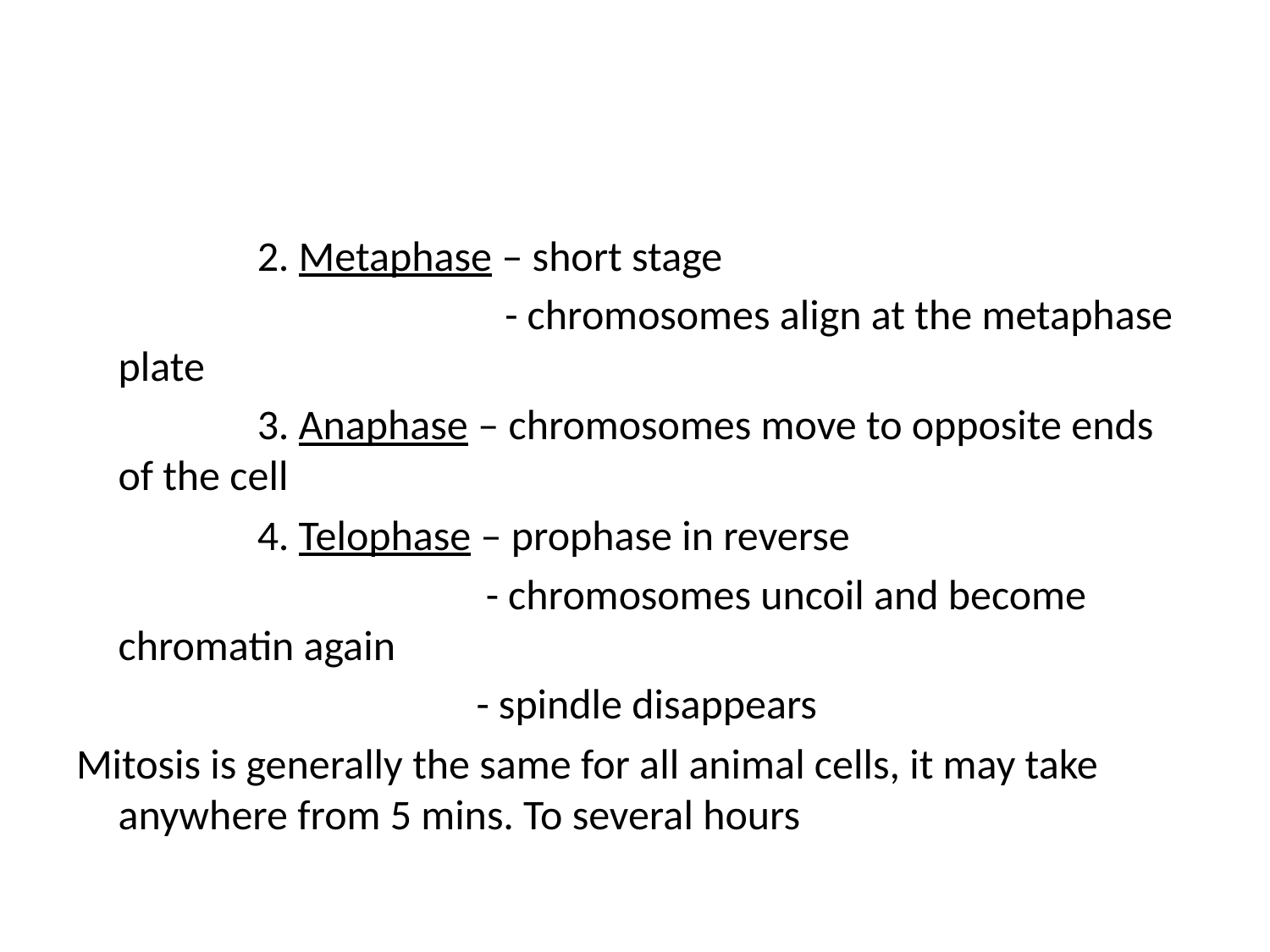

#
                   2. Metaphase – short stage
                                             - chromosomes align at the metaphase plate
                   3. Anaphase – chromosomes move to opposite ends of the cell
                   4. Telophase – prophase in reverse
                                           - chromosomes uncoil and become chromatin again
                                          - spindle disappears
Mitosis is generally the same for all animal cells, it may take anywhere from 5 mins. To several hours